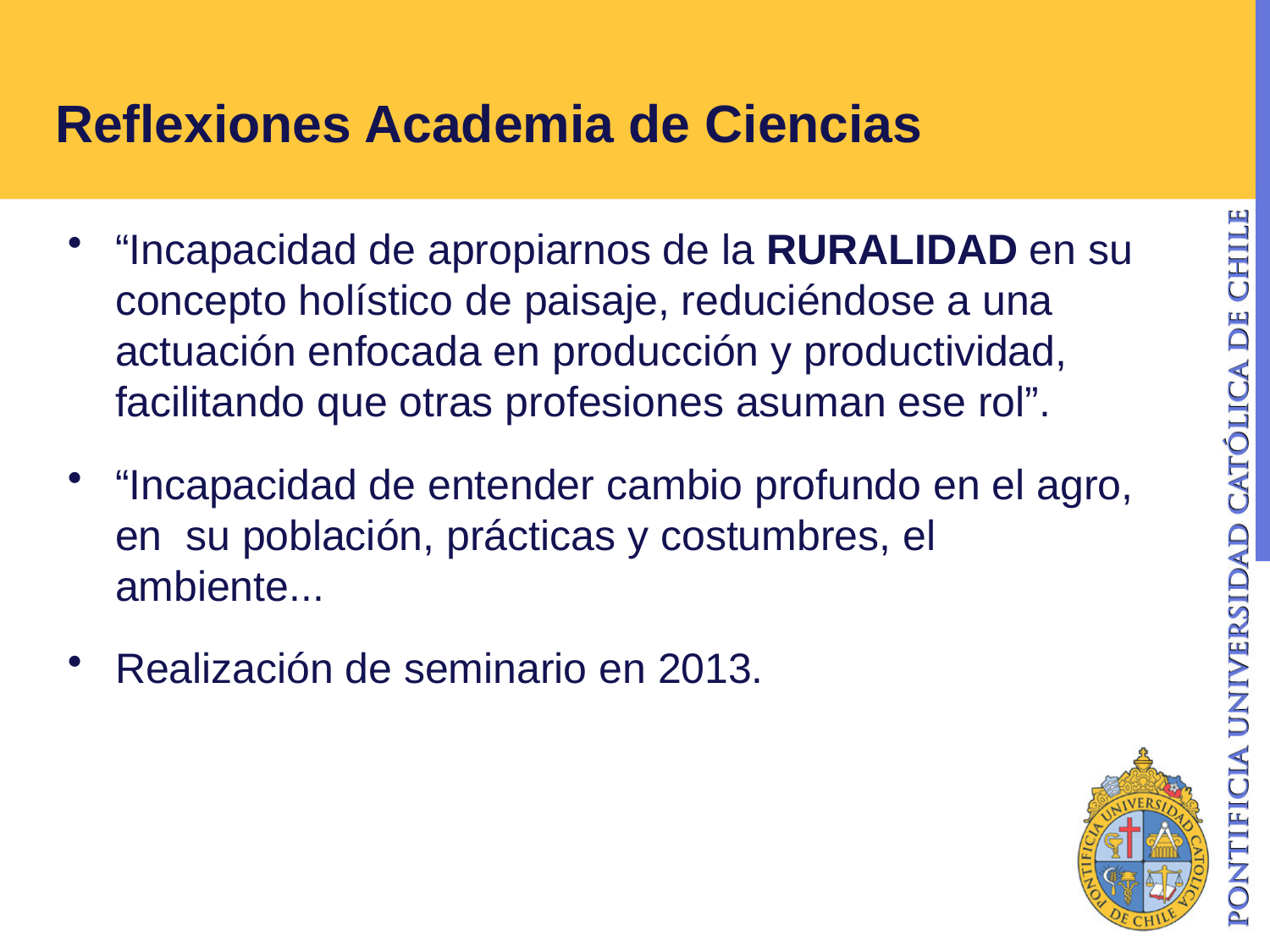

# Reflexiones Academia de Ciencias
“Incapacidad de apropiarnos de la RURALIDAD en su concepto holístico de paisaje, reduciéndose a una actuación enfocada en producción y productividad, facilitando que otras profesiones asuman ese rol”.
“Incapacidad de entender cambio profundo en el agro, en  su población, prácticas y costumbres, el ambiente...
Realización de seminario en 2013.